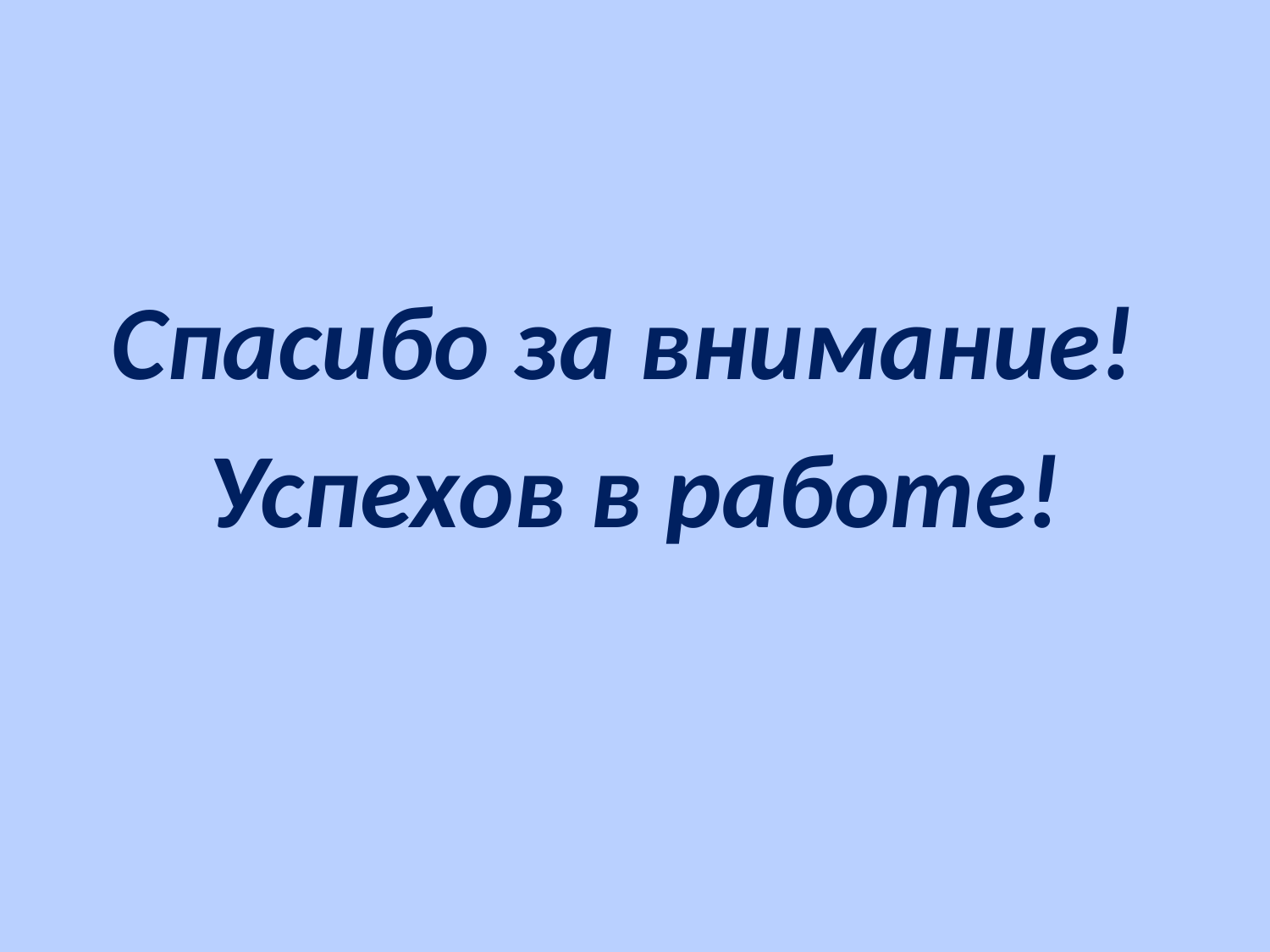

#
Спасибо за внимание!
 Успехов в работе!